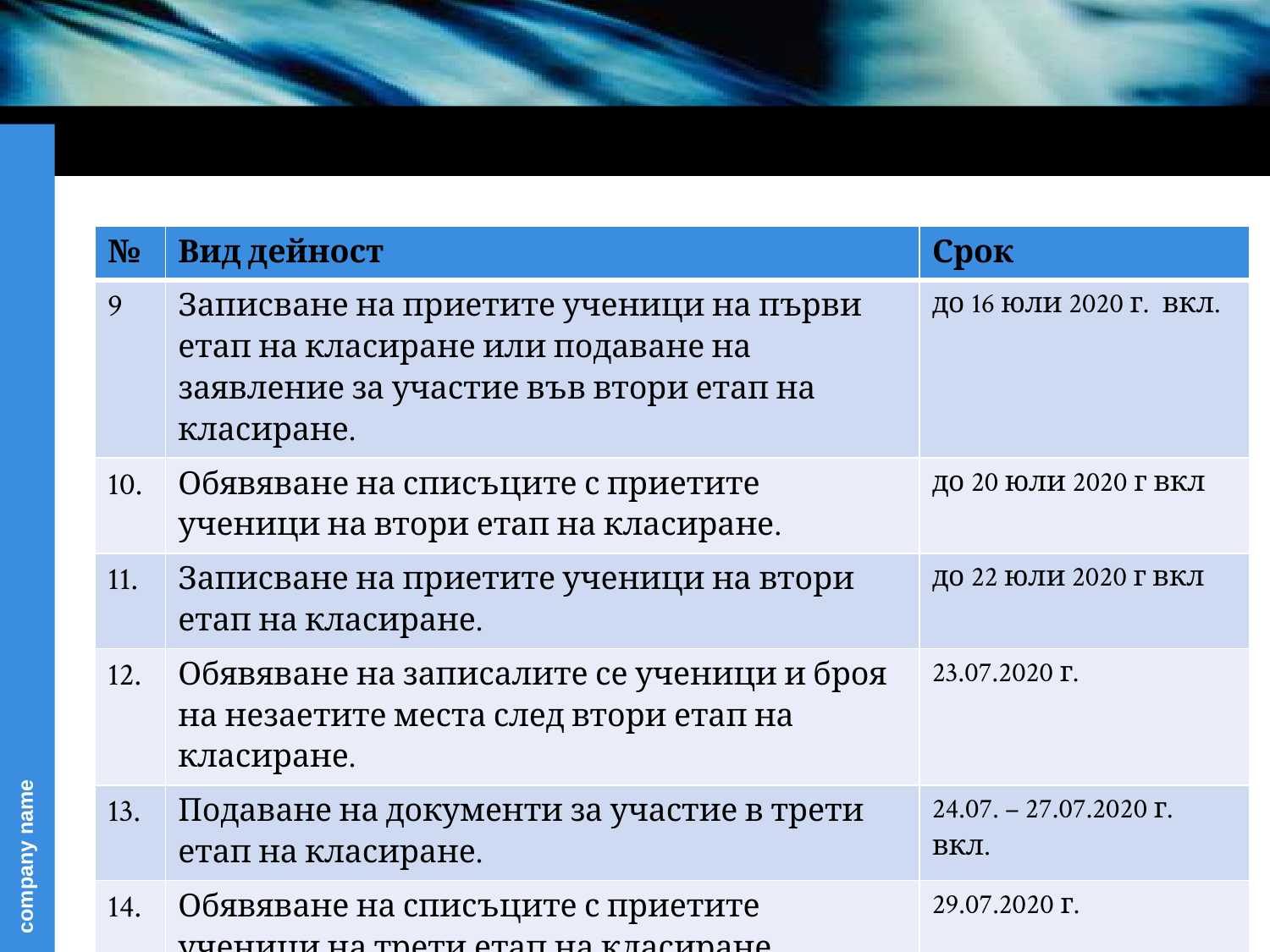

| № | Вид дейност | Срок |
| --- | --- | --- |
| 9 | Записване на приетите ученици на първи етап на класиране или подаване на заявление за участие във втори етап на класиране. | до 16 юли 2020 г. вкл. |
| 10. | Обявяване на списъците с приетите ученици на втори етап на класиране. | до 20 юли 2020 г вкл |
| 11. | Записване на приетите ученици на втори етап на класиране. | до 22 юли 2020 г вкл |
| 12. | Обявяване на записалите се ученици и броя на незаетите места след втори етап на класиране. | 23.07.2020 г. |
| 13. | Подаване на документи за участие в трети етап на класиране. | 24.07. – 27.07.2020 г. вкл. |
| 14. | Обявяване на списъците с приетите ученици на трети етап на класиране. | 29.07.2020 г. |